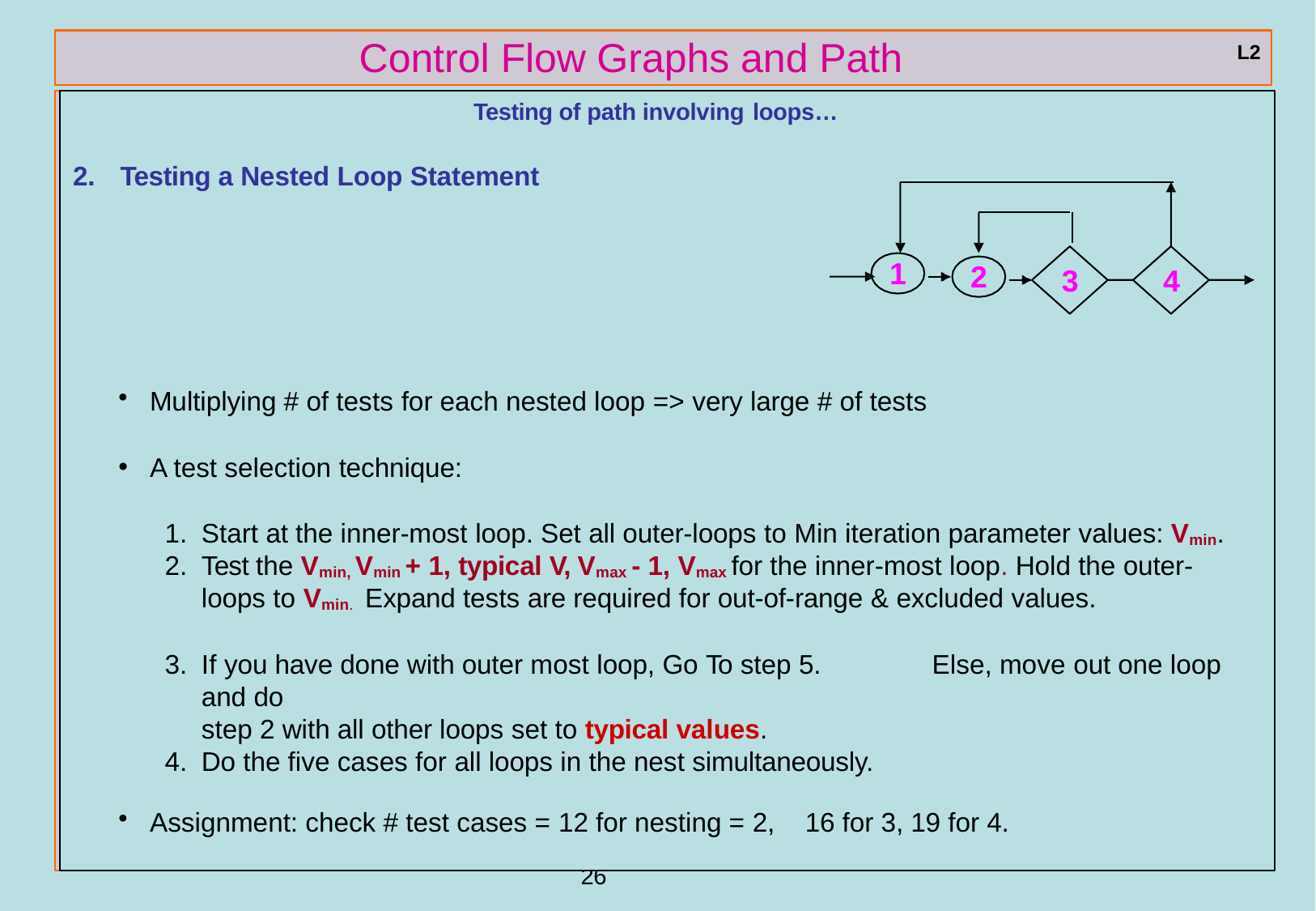

# Control Flow Graphs and Path Testing
L2

Testing of path involving loops…

2.	Testing a Nested Loop Statement

1

2

3
4

Multiplying # of tests for each nested loop => very large # of tests

A test selection technique:

Start at the inner-most loop. Set all outer-loops to Min iteration parameter values: Vmin.
Test the Vmin, Vmin + 1, typical V, Vmax - 1, Vmax for the inner-most loop. Hold the outer-  loops to Vmin. Expand tests are required for out-of-range & excluded values.

If you have done with outer most loop, Go To step 5.	Else, move out one loop and do
step 2 with all other loops set to typical values.
Do the five cases for all loops in the nest simultaneously.
Assignment: check # test cases = 12 for nesting = 2,
16 for 3, 19 for 4.
ref boris beizer	26